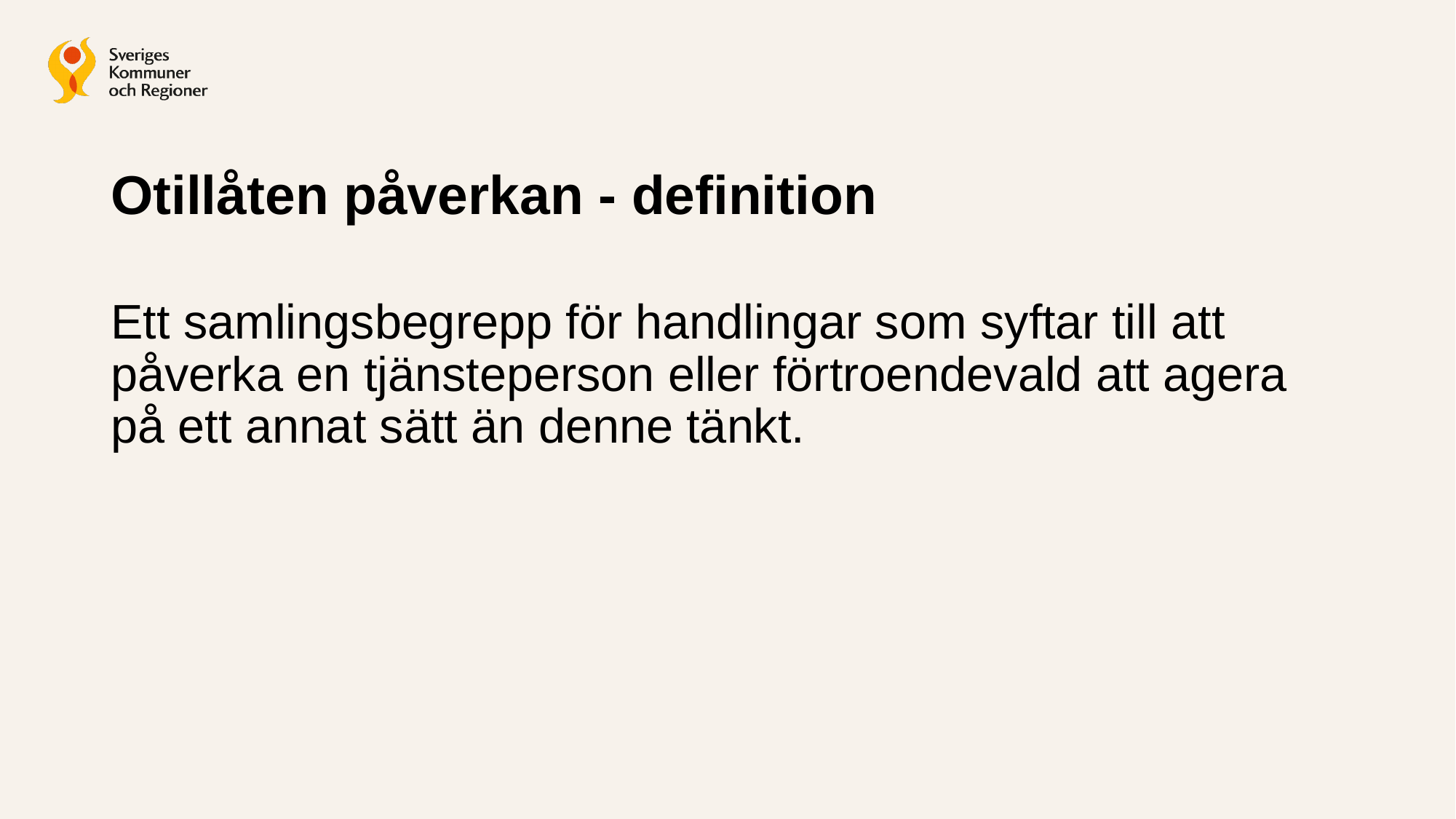

# Otillåten påverkan - definition
Ett samlingsbegrepp för handlingar som syftar till att påverka en tjänsteperson eller förtroendevald att agera på ett annat sätt än denne tänkt.